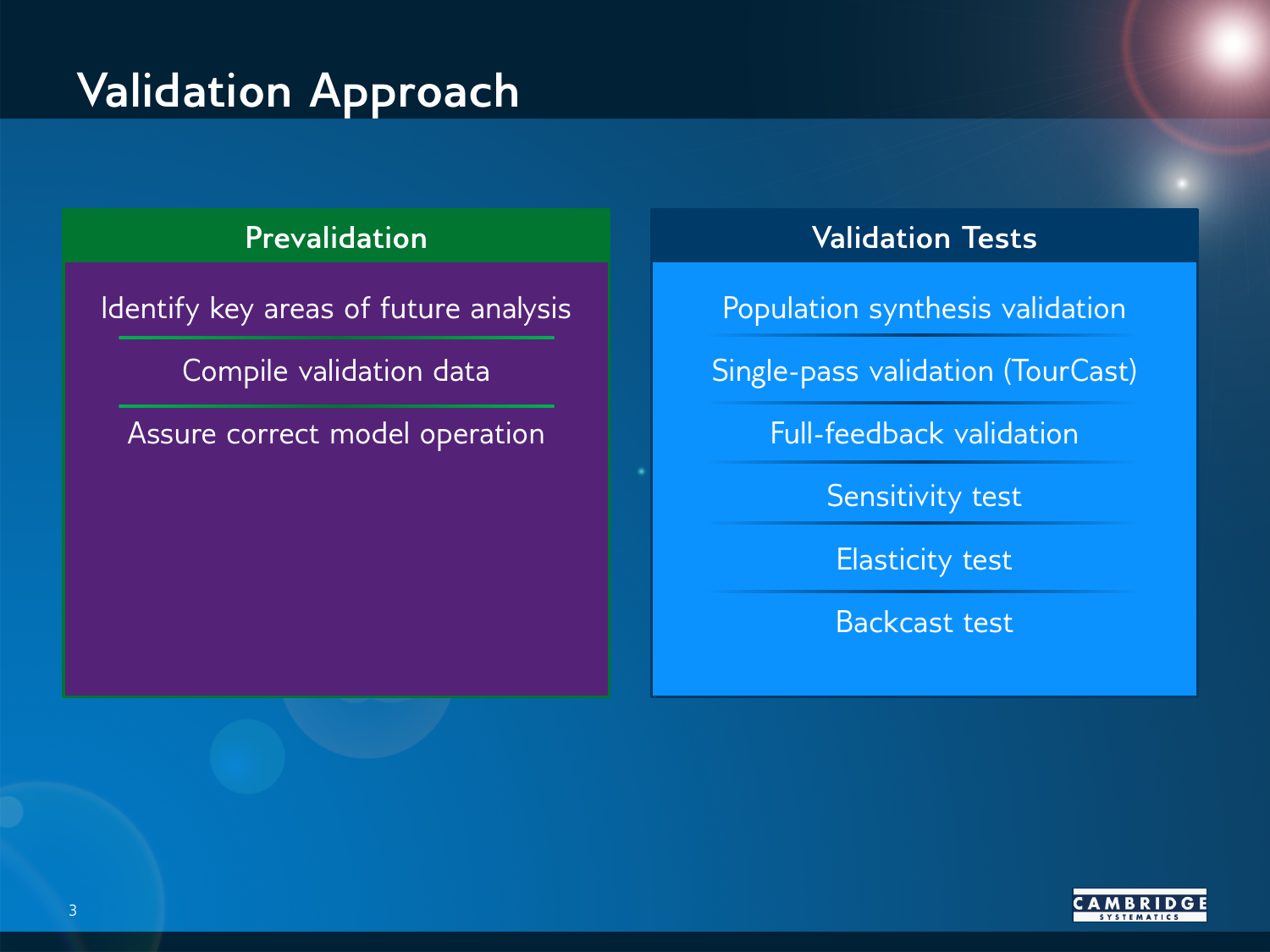

# Validation Approach
Prevalidation
Validation Tests
Identify key areas of future analysis
Compile validation data
Assure correct model operation
Population synthesis validation
Single-pass validation (TourCast)
Full-feedback validation
Sensitivity test
Elasticity test
Backcast test

3